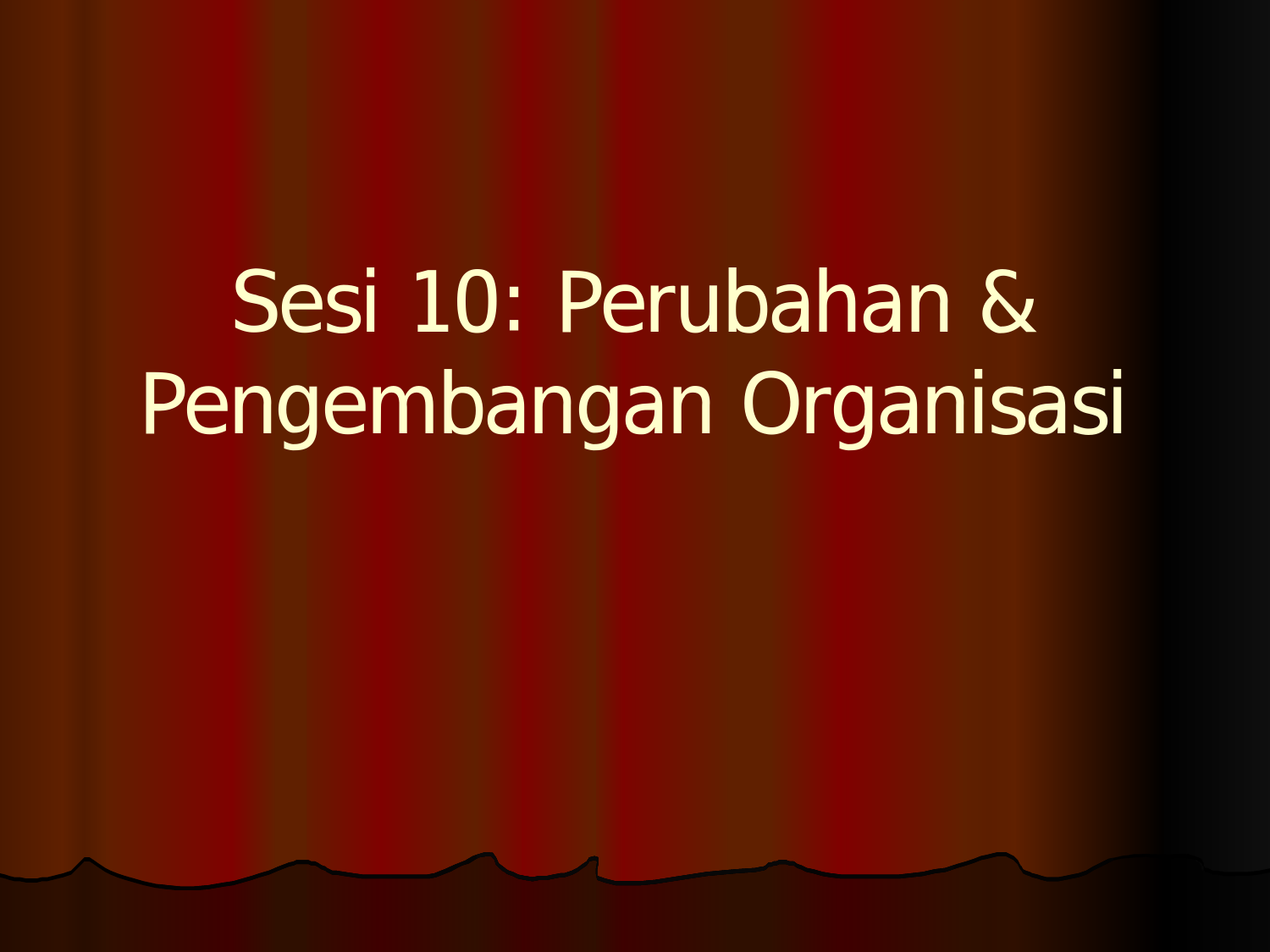

# Sesi 10: Perubahan & Pengembangan Organisasi